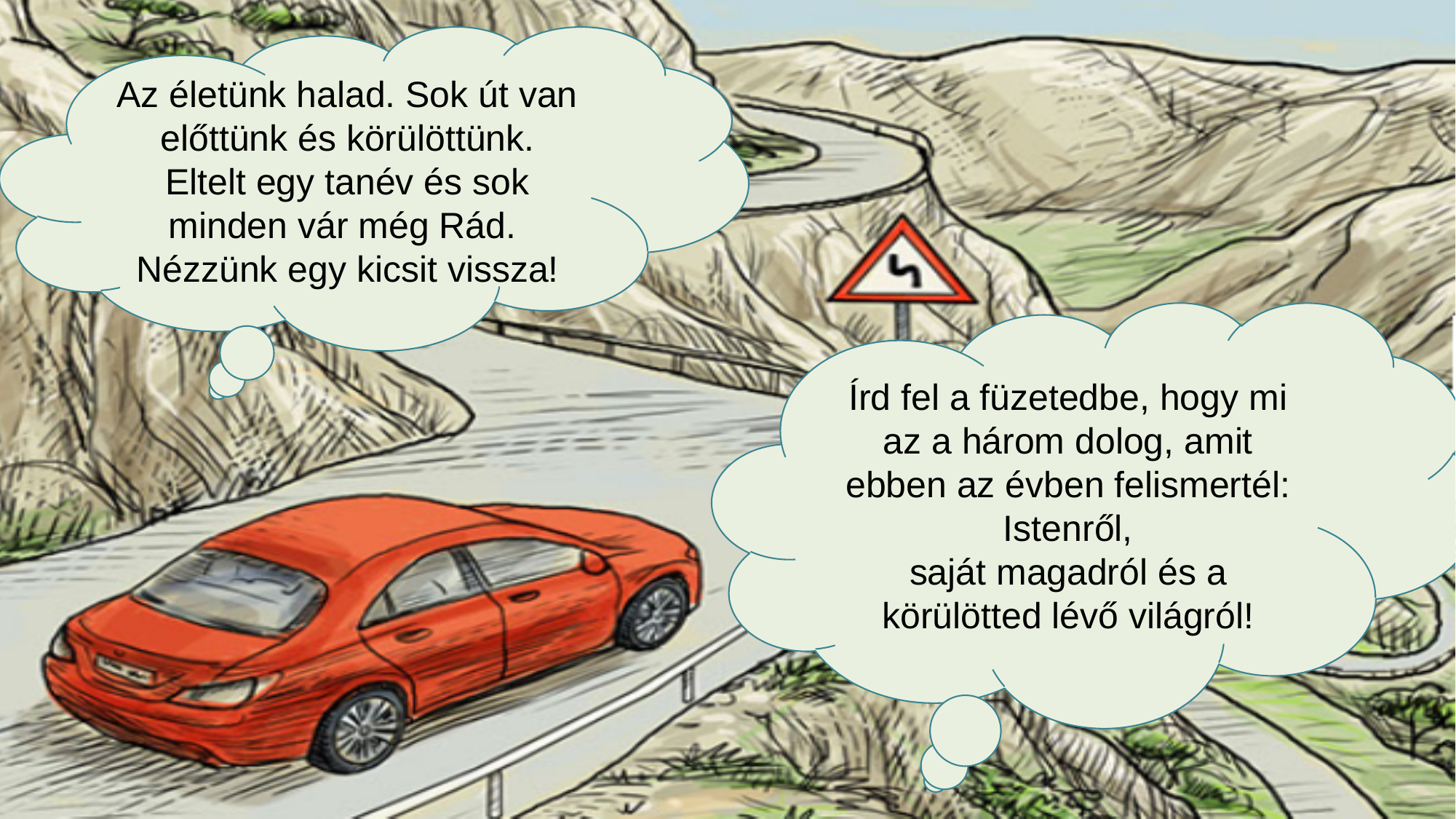

Az életünk halad. Sok út van előttünk és körülöttünk.
Eltelt egy tanév és sok minden vár még Rád.
Nézzünk egy kicsit vissza!
Írd fel a füzetedbe, hogy mi az a három dolog, amit ebben az évben felismertél:
Istenről,
saját magadról és a körülötted lévő világról!